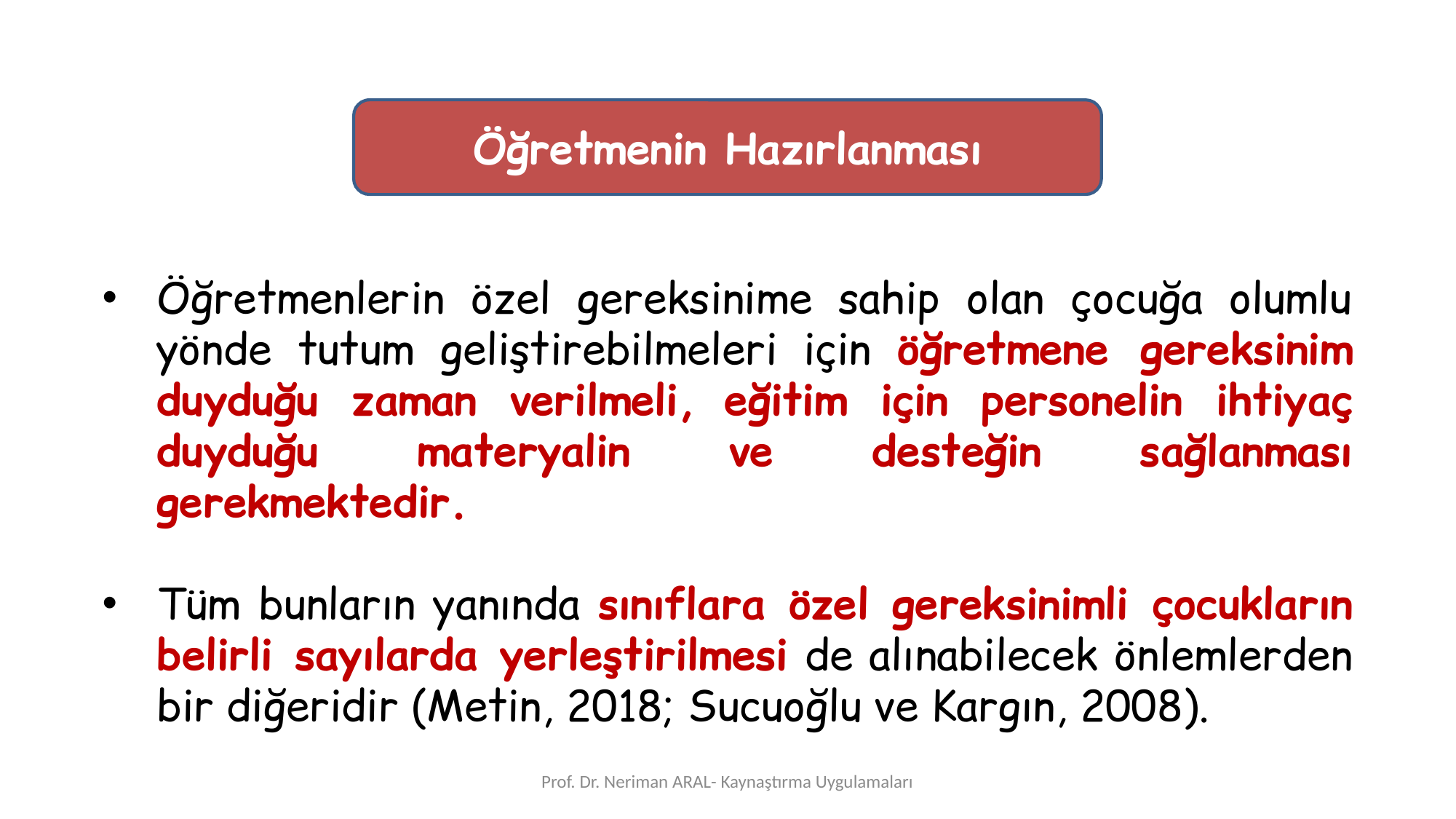

Öğretmenin Hazırlanması
Öğretmenlerin özel gereksinime sahip olan çocuğa olumlu yönde tutum geliştirebilmeleri için öğretmene gereksinim duyduğu zaman verilmeli, eğitim için personelin ihtiyaç duyduğu materyalin ve desteğin sağlanması gerekmektedir.

Tüm bunların yanında sınıflara özel gereksinimli çocukların belirli sayılarda yerleştirilmesi de alınabilecek önlemlerden bir diğeridir (Metin, 2018; Sucuoğlu ve Kargın, 2008).
Prof. Dr. Neriman ARAL- Kaynaştırma Uygulamaları